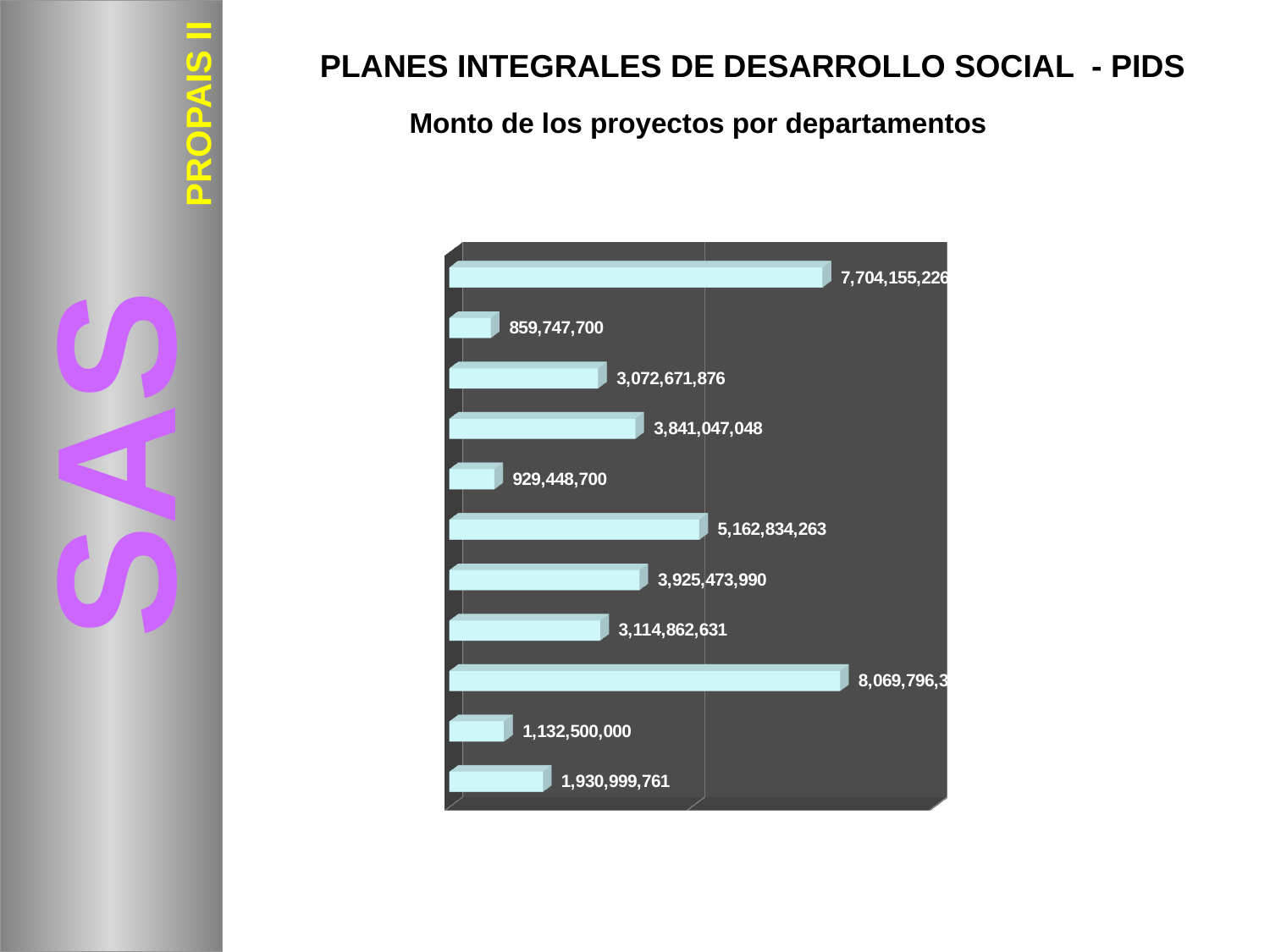

PLANES INTEGRALES DE DESARROLLO SOCIAL  - PIDS
PROPAIS II
Monto de los proyectos por departamentos

[unsupported chart]

SAS